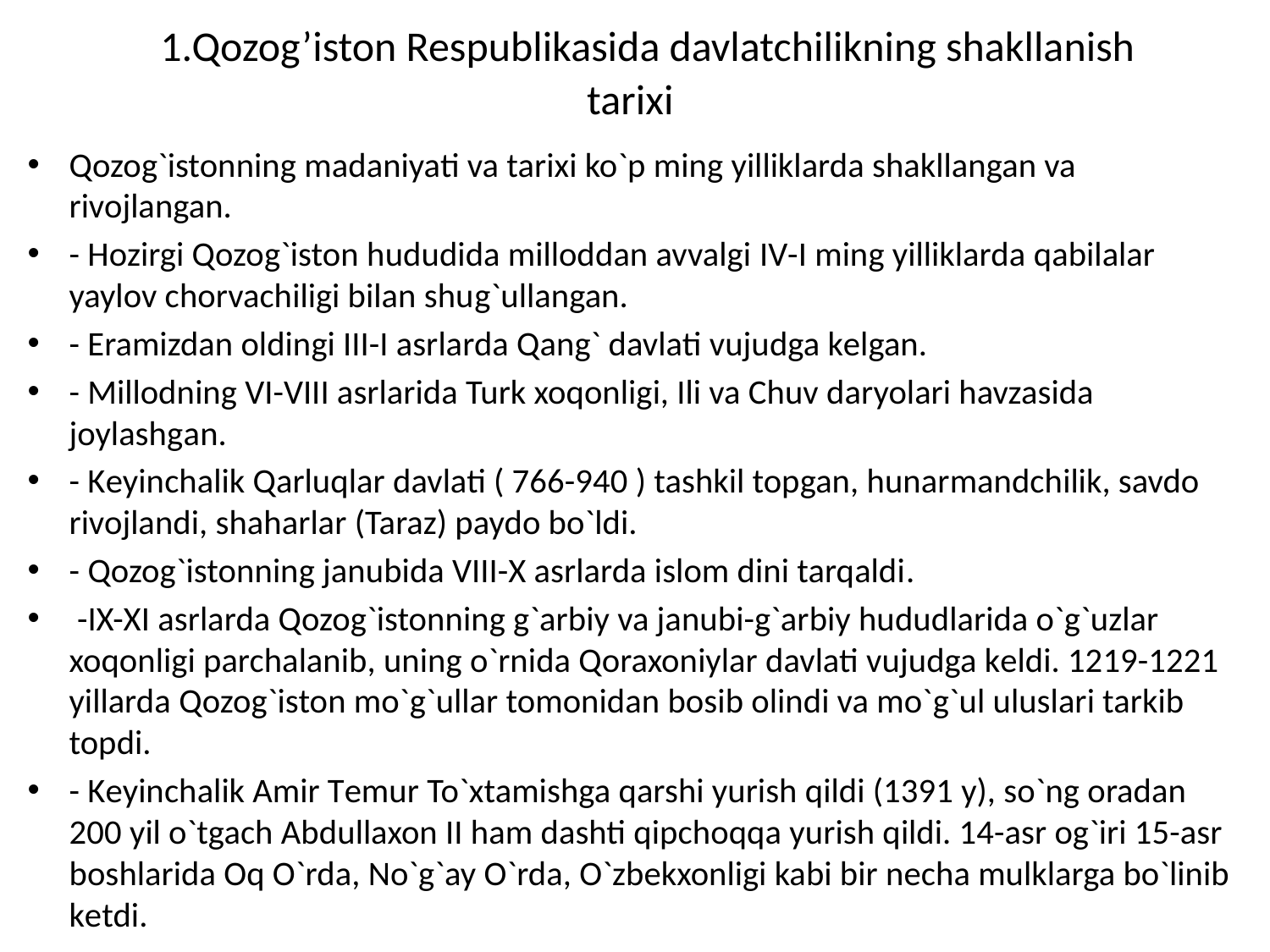

# 1.Qozog’iston Respublikasida davlatchilikning shakllanish tarixi
Qozog`istonning madaniyati va tarixi ko`p ming yilliklarda shakllangan va rivojlangan.
- Hozirgi Qozog`iston hududida milloddan avvalgi IV-I ming yilliklarda qabilalar yaylov chorvachiligi bilan shug`ullangan.
- Eramizdan oldingi III-I asrlarda Qang` davlati vujudga kеlgan.
- Millodning VI-VIII asrlarida Turk xoqonligi, Ili va Chuv daryolari havzasida joylashgan.
- Kеyinchalik Qarluqlar davlati ( 766-940 ) tashkil topgan, hunarmandchilik, savdo rivojlandi, shaharlar (Taraz) paydo bo`ldi.
- Qozog`istonning janubida VIII-X asrlarda islom dini tarqaldi.
 -IX-XI asrlarda Qozog`istonning g`arbiy va janubi-g`arbiy hududlarida o`g`uzlar xoqonligi parchalanib, uning o`rnida Qoraxoniylar davlati vujudga kеldi. 1219-1221 yillarda Qozog`iston mo`g`ullar tomonidan bosib olindi va mo`g`ul uluslari tarkib topdi.
- Kеyinchalik Amir Tеmur To`xtamishga qarshi yurish qildi (1391 y), so`ng oradan 200 yil o`tgach Abdullaxon II ham dashti qipchoqqa yurish qildi. 14-asr og`iri 15-asr boshlarida Oq O`rda, No`g`ay O`rda, O`zbеkxonligi kabi bir nеcha mulklarga bo`linib kеtdi.